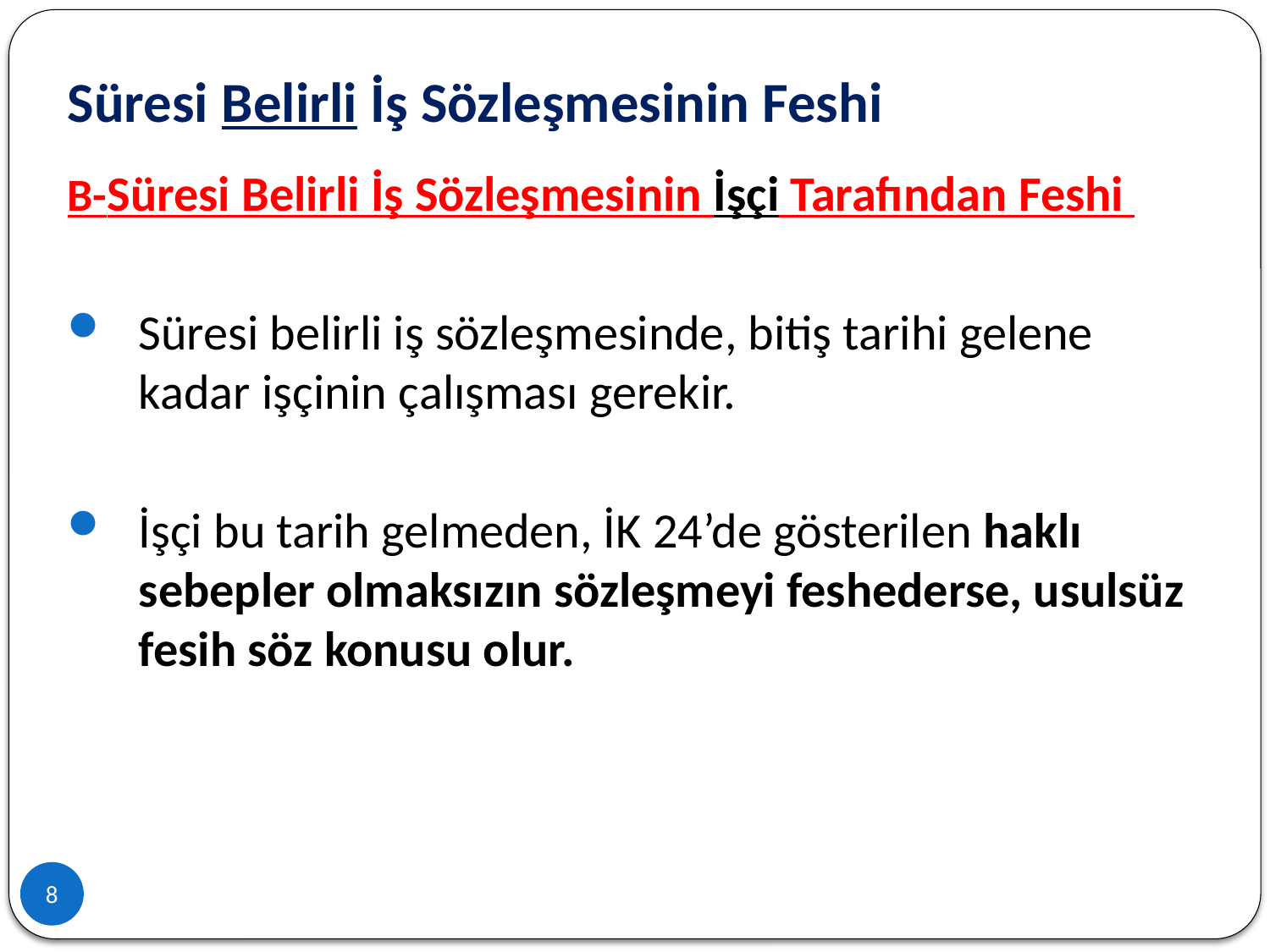

# Süresi Belirli İş Sözleşmesinin Feshi
B-Süresi Belirli İş Sözleşmesinin İşçi Tarafından Feshi

Süresi belirli iş sözleşmesinde, bitiş tarihi gelene kadar işçinin çalışması gerekir.

İşçi bu tarih gelmeden, İK 24’de gösterilen haklı sebepler olmaksızın sözleşmeyi feshederse, usulsüz fesih söz konusu olur.

8